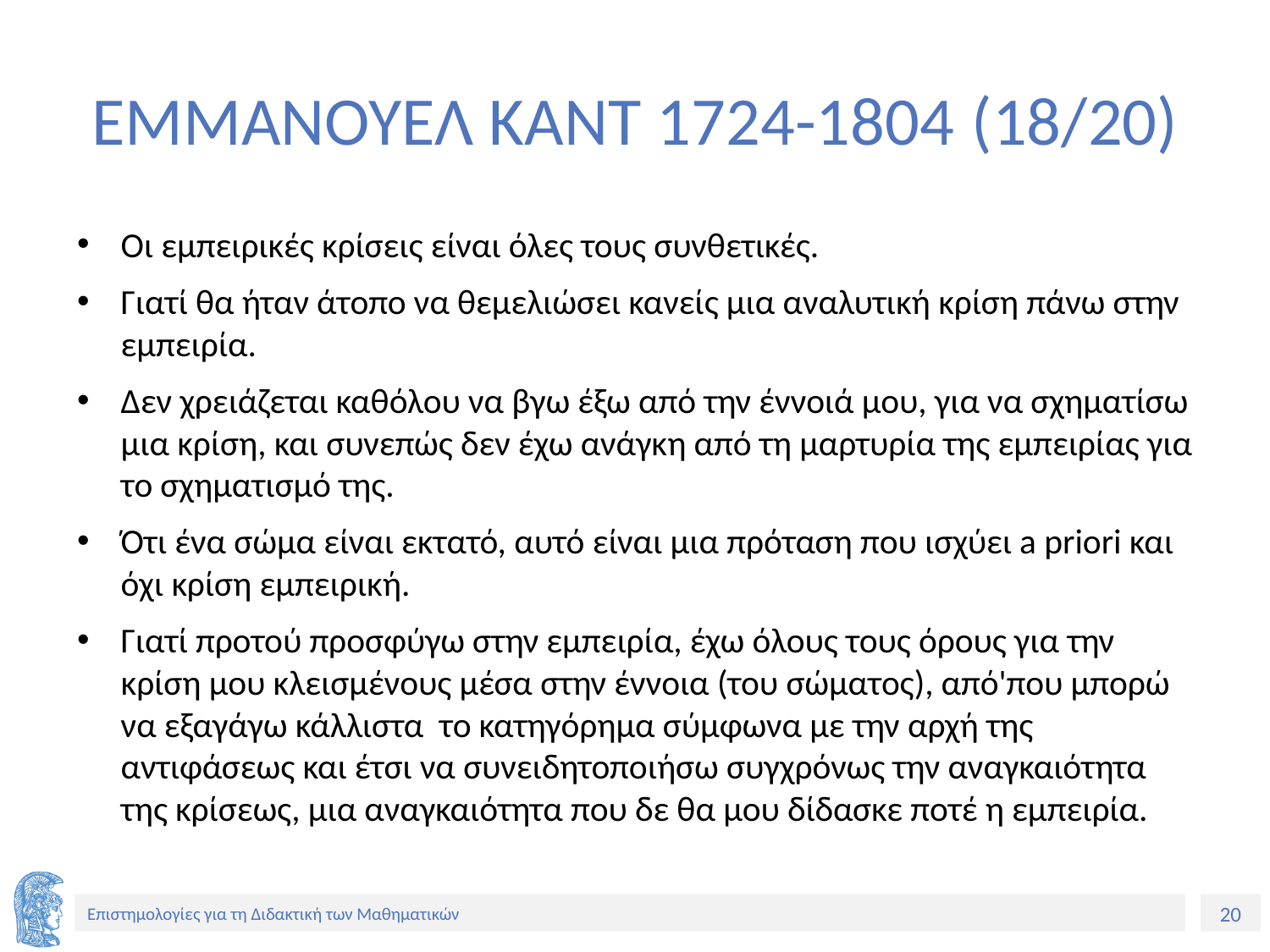

# ΕΜΜΑΝΟΥΕΛ ΚΑΝΤ 1724-1804 (18/20)
Οι εμπειρικές κρίσεις είναι όλες τους συνθετικές.
Γιατί θα ήταν άτοπο να θεμελιώσει κανείς μια αναλυτική κρίση πάνω στην εμπειρία.
Δεν χρειάζεται καθόλου να βγω έξω από την έννοιά μου, για να σχηματίσω μια κρίση, και συνεπώς δεν έχω ανάγκη από τη μαρτυρία της εμπειρίας για το σχηματισμό της.
Ότι ένα σώμα είναι εκτατό, αυτό είναι μια πρόταση που ισχύει a priori και όχι κρίση εμπειρική.
Γιατί προτού προσφύγω στην εμπειρία, έχω όλους τους όρους για την κρίση μου κλεισμένους μέσα στην έννοια (του σώματος), από'που μπορώ να εξαγάγω κάλλιστα  το κατηγόρημα σύμφωνα με την αρχή της αντιφάσεως και έτσι να συνειδητοποιήσω συγχρόνως την αναγκαιότητα της κρίσεως, μια αναγκαιότητα που δε θα μου δίδασκε ποτέ η εμπειρία.